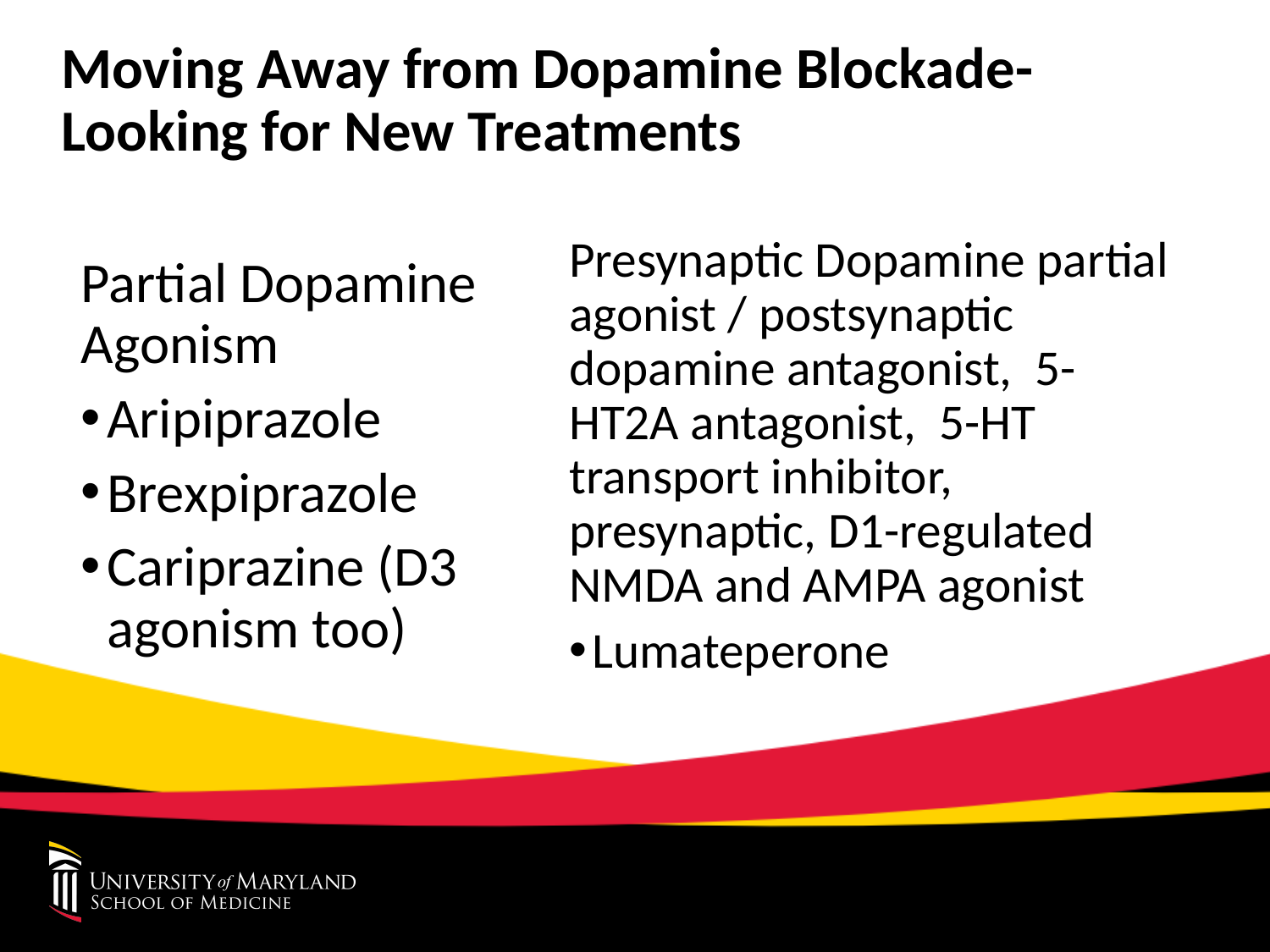

# Moving Away from Dopamine Blockade- Looking for New Treatments
Presynaptic Dopamine partial agonist / postsynaptic dopamine antagonist,  5-HT2A antagonist,  5-HT transport inhibitor, presynaptic, D1-regulated NMDA and AMPA agonist
Lumateperone

Partial Dopamine Agonism
Aripiprazole
Brexpiprazole
Cariprazine (D3 agonism too)